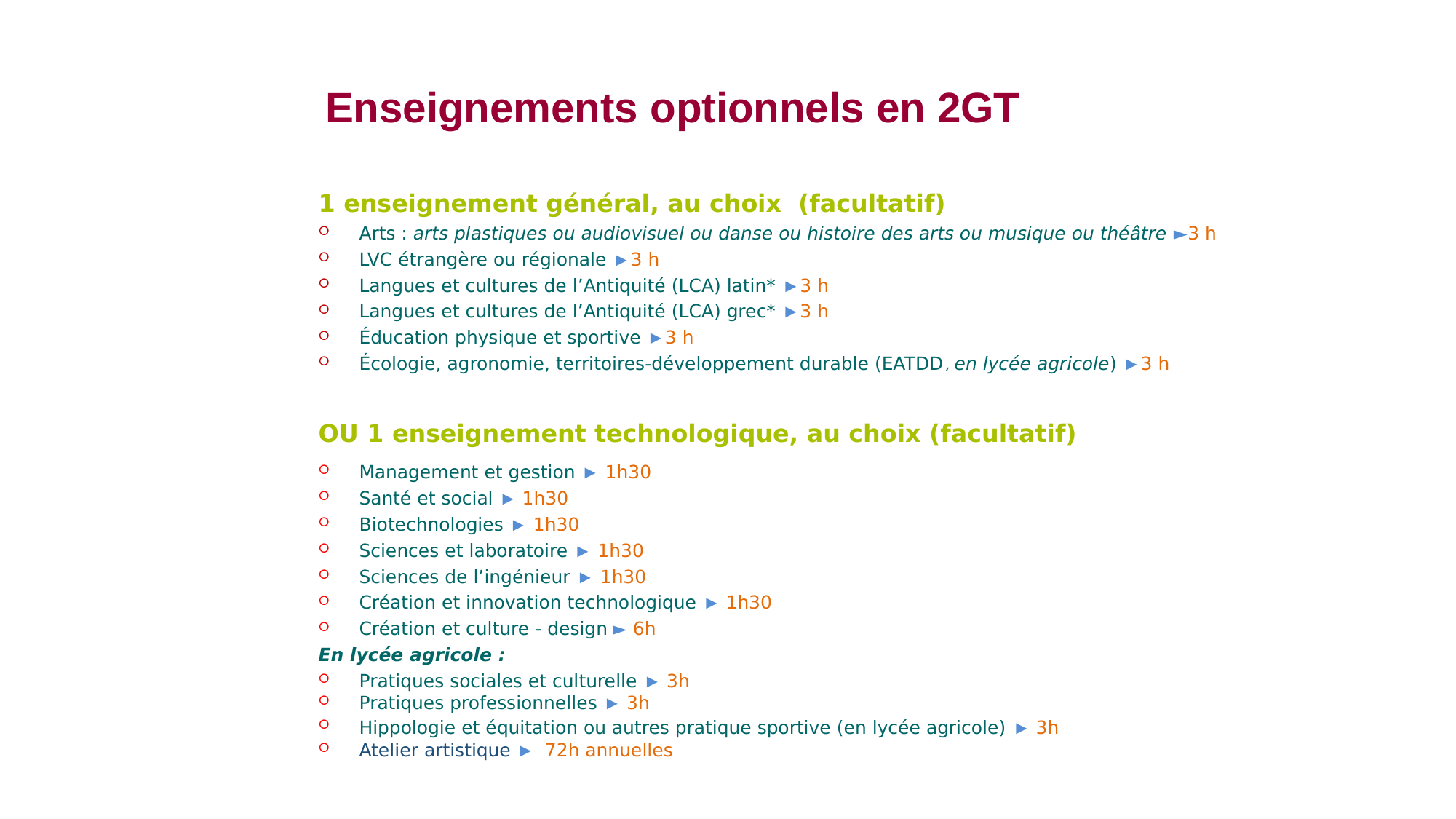

Enseignements optionnels en 2GT
1 enseignement général, au choix  (facultatif)
Arts : arts plastiques ou audiovisuel ou danse ou histoire des arts ou musique ou théâtre ►3 h
LVC étrangère ou régionale ►3 h
Langues et cultures de l’Antiquité (LCA) latin* ►3 h
Langues et cultures de l’Antiquité (LCA) grec* ►3 h
Éducation physique et sportive ►3 h
Écologie, agronomie, territoires-développement durable (EATDD, en lycée agricole) ►3 h

OU 1 enseignement technologique, au choix (facultatif)
Management et gestion ► 1h30
Santé et social ► 1h30
Biotechnologies ► 1h30
Sciences et laboratoire ► 1h30
Sciences de l’ingénieur ► 1h30
Création et innovation technologique ► 1h30
Création et culture - design ► 6h
En lycée agricole :
Pratiques sociales et culturelle ► 3h
Pratiques professionnelles ► 3h
Hippologie et équitation ou autres pratique sportive (en lycée agricole) ► 3h
Atelier artistique ►  72h annuelles